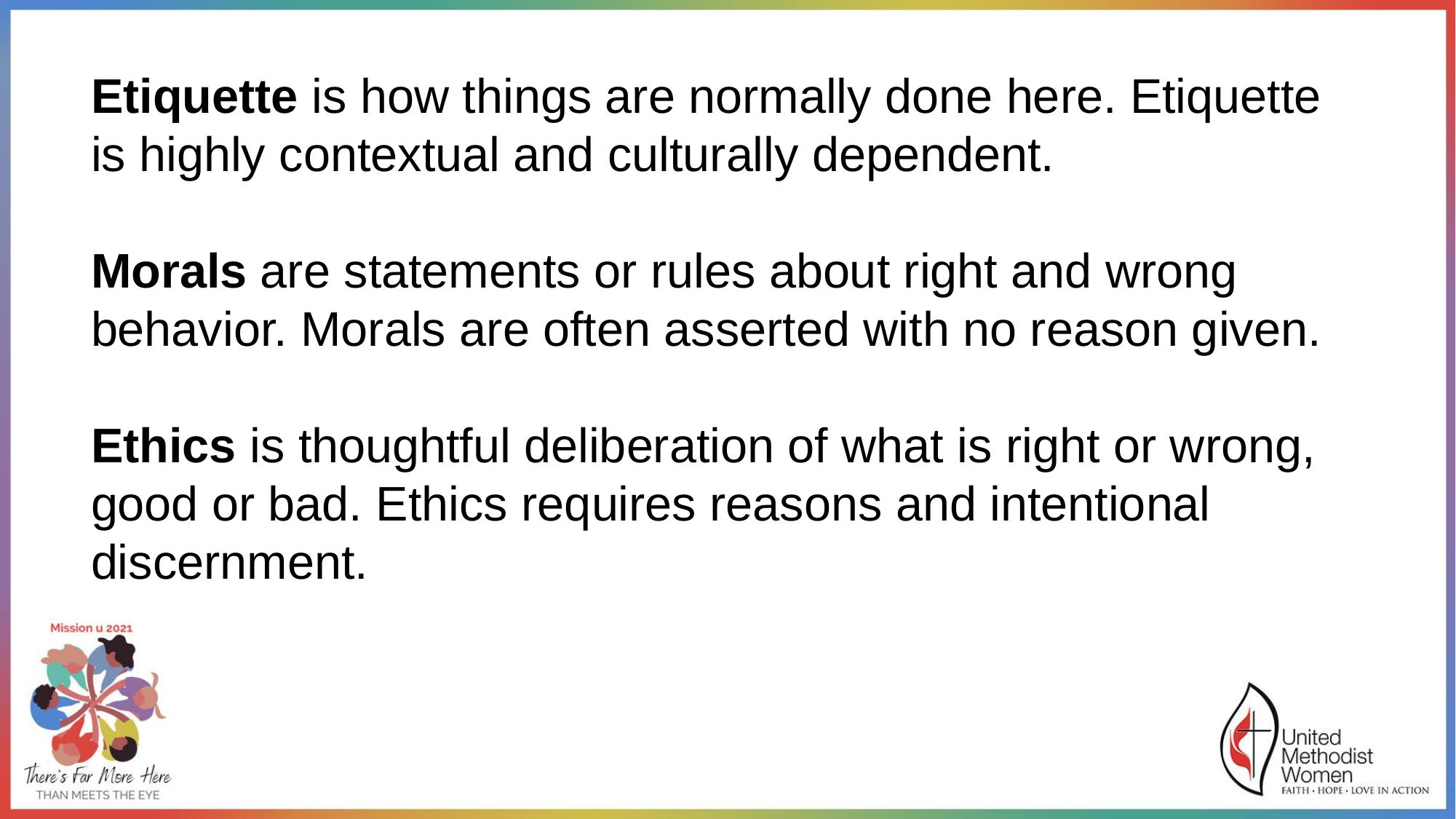

Etiquette is how things are normally done here. Etiquette is highly contextual and culturally dependent.

Morals are statements or rules about right and wrong behavior. Morals are often asserted with no reason given.

Ethics is thoughtful deliberation of what is right or wrong, good or bad. Ethics requires reasons and intentional discernment.